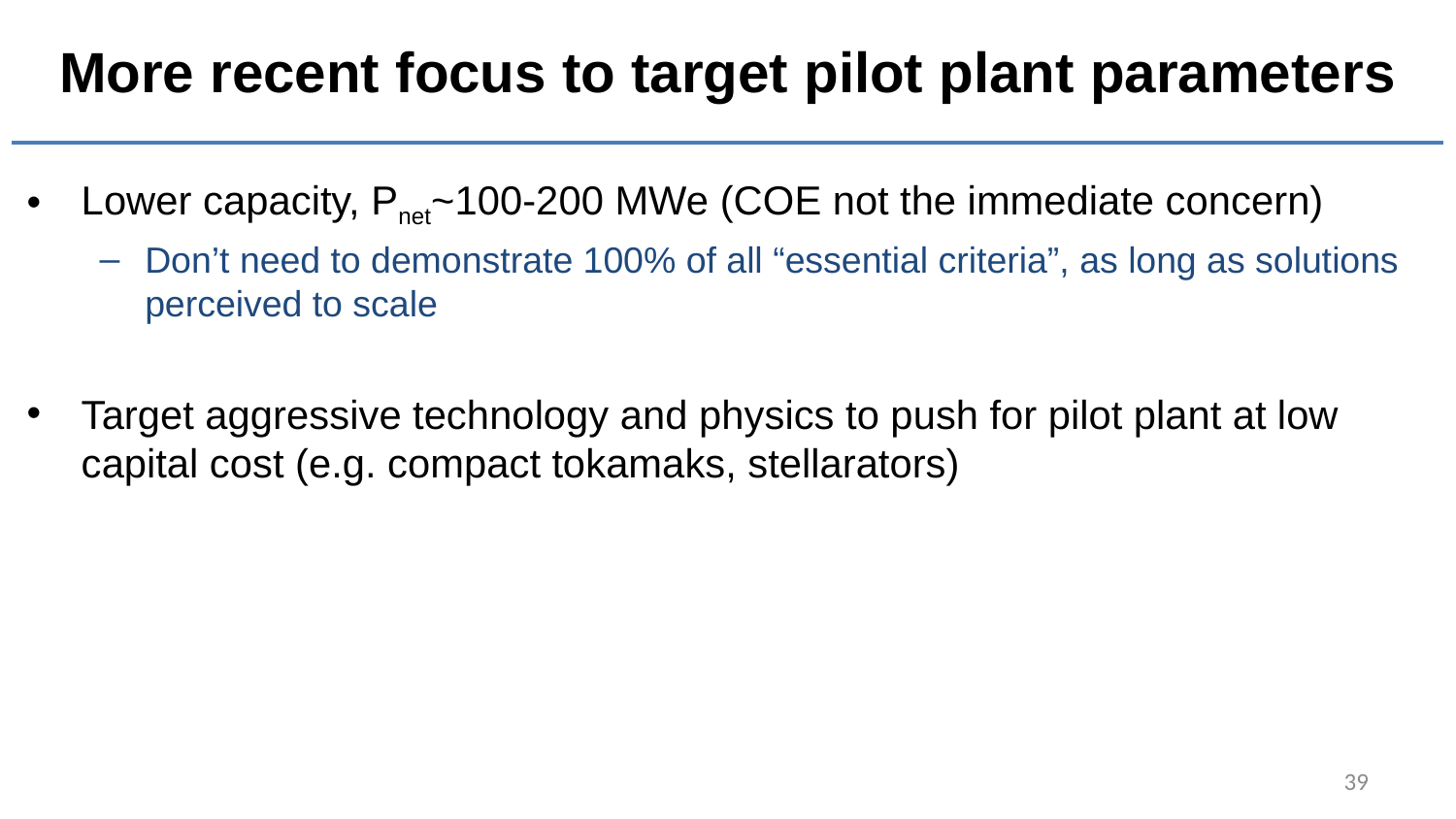

# More recent focus to target pilot plant parameters
Lower capacity, Pnet~100-200 MWe (COE not the immediate concern)
Don’t need to demonstrate 100% of all “essential criteria”, as long as solutions perceived to scale

Target aggressive technology and physics to push for pilot plant at low capital cost (e.g. compact tokamaks, stellarators)

39